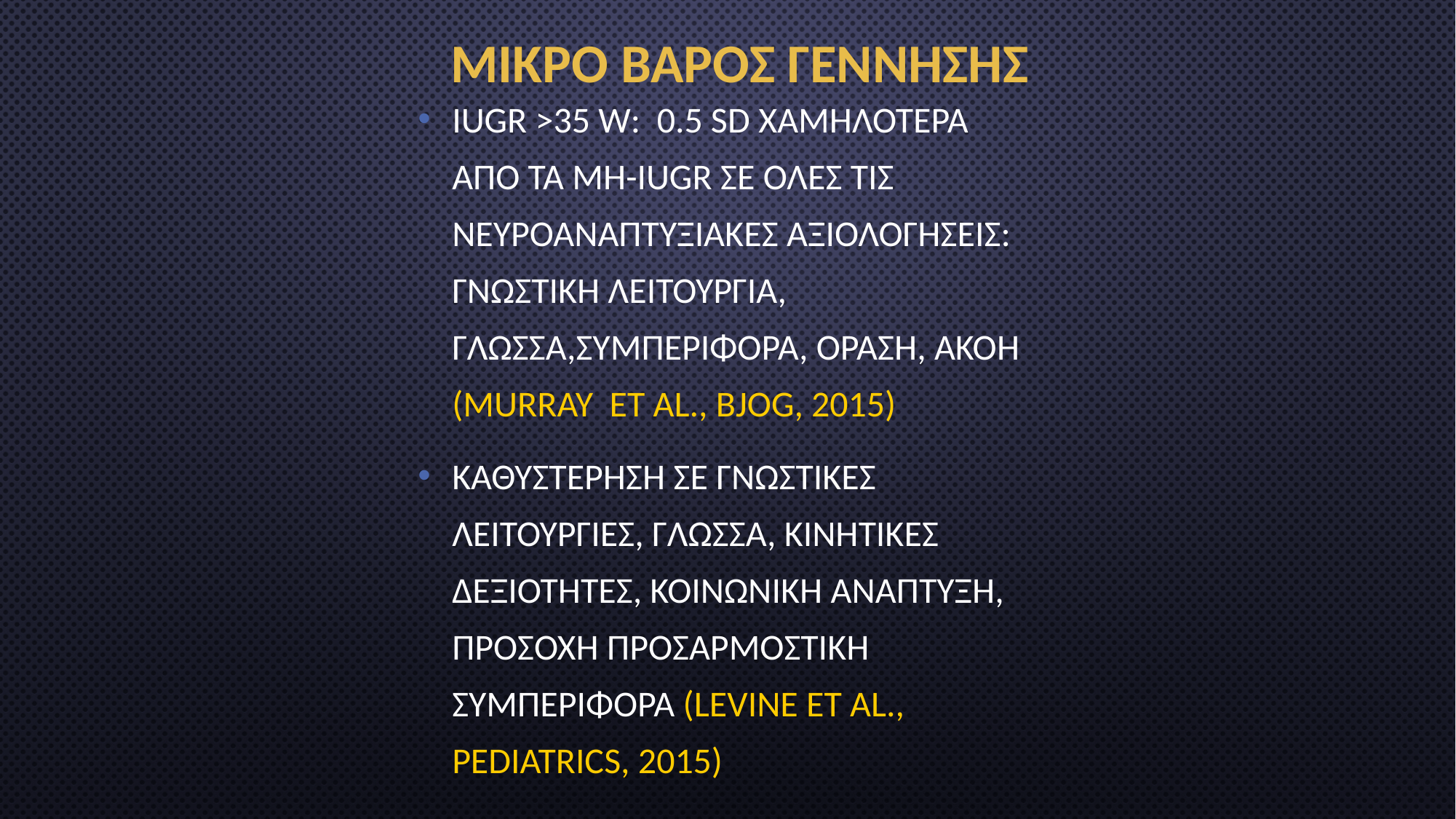

ΜΙΚΡΟ ΒΑΡΟΣ ΓΕΝΝΗΣΗΣ
IUGR >35 w:  0.5 SD χαμηλοτερα απο τα μη-IUGR σε όλες τις νευροαναπτυξιακές αξιολογήσεις: γνωστική λειτουργία, γλώσσα,συμπεριφορά, όραση, ακοή (Murray  et al., BJOG, 2015)
Καθυστέρηση σε γνωστικές λειτουργίες, γλώσσα, κινητικές δεξιότητες, κοινωνική ανάπτυξη, προσοχή προσαρμοστική συμπεριφορα (Levine et al., Pediatrics, 2015)